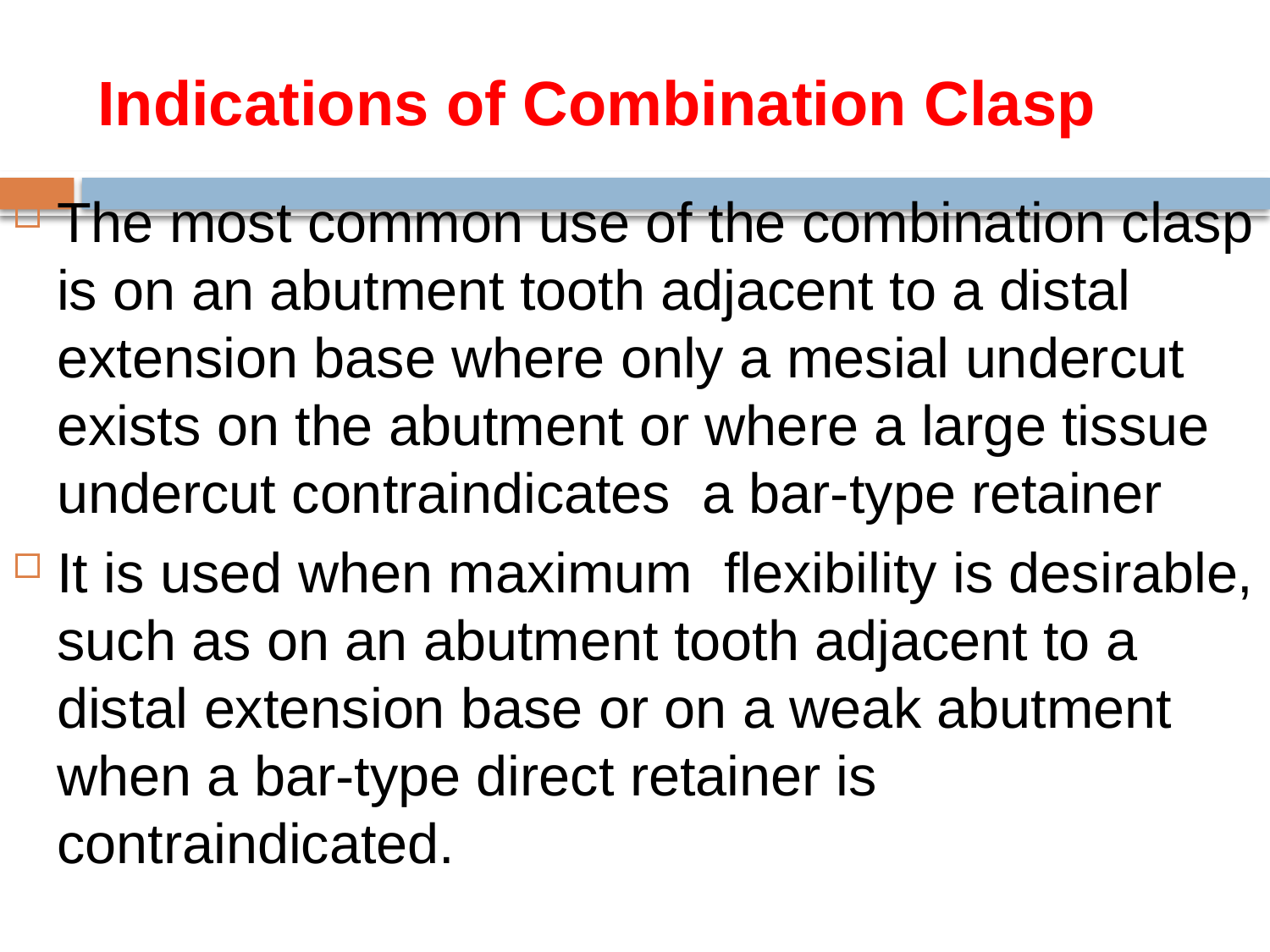

# Indications of Combination Clasp
The most common use of the combination clasp is on an abutment tooth adjacent to a distal extension base where only a mesial undercut exists on the abutment or where a large tissue undercut contraindicates  a bar-type retainer
It is used when maximum  flexibility is desirable, such as on an abutment tooth adjacent to a distal extension base or on a weak abutment when a bar-type direct retainer is contraindicated.